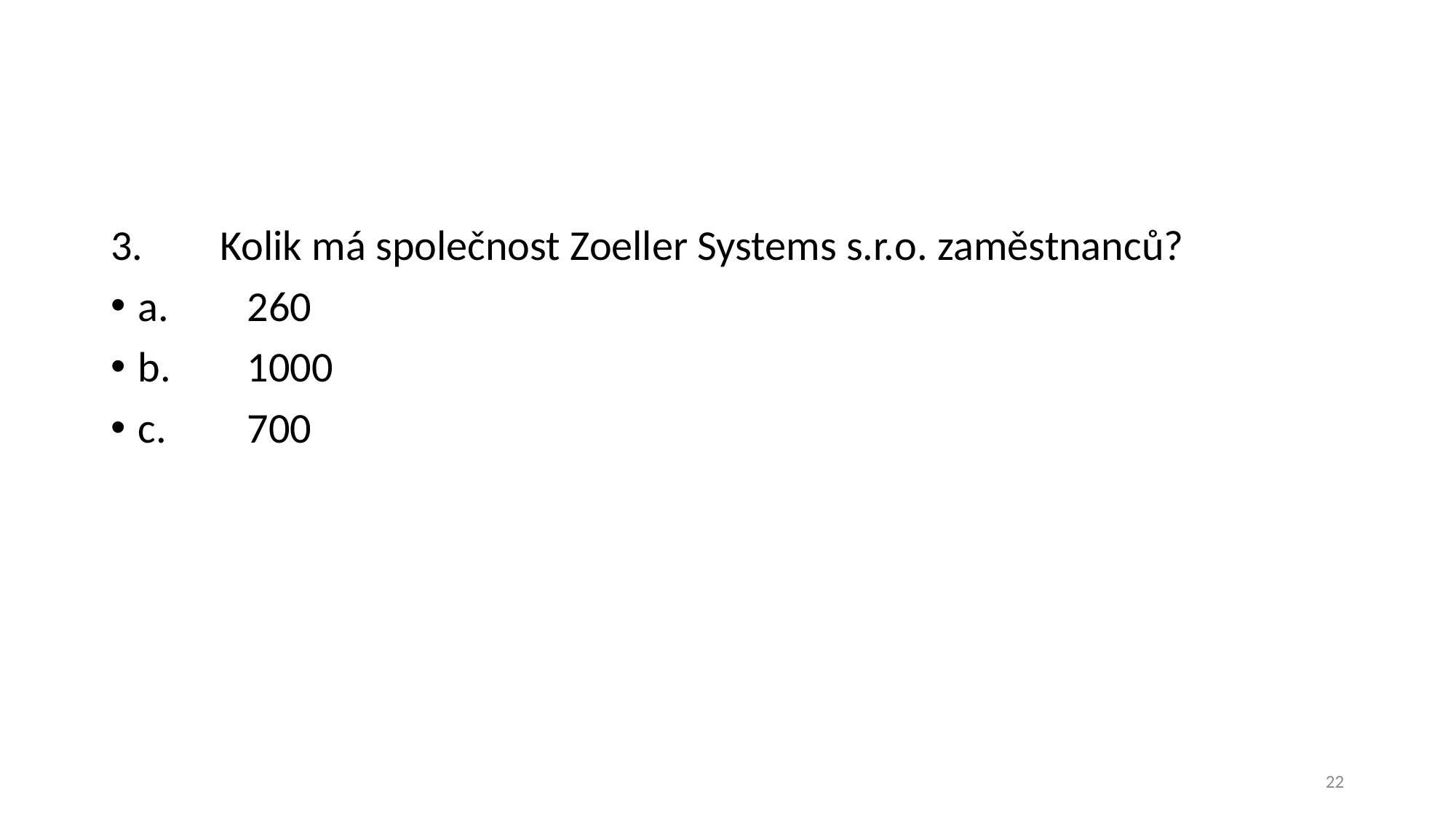

#
3.	Kolik má společnost Zoeller Systems s.r.o. zaměstnanců?
a.	260
b.	1000
c.	700

22